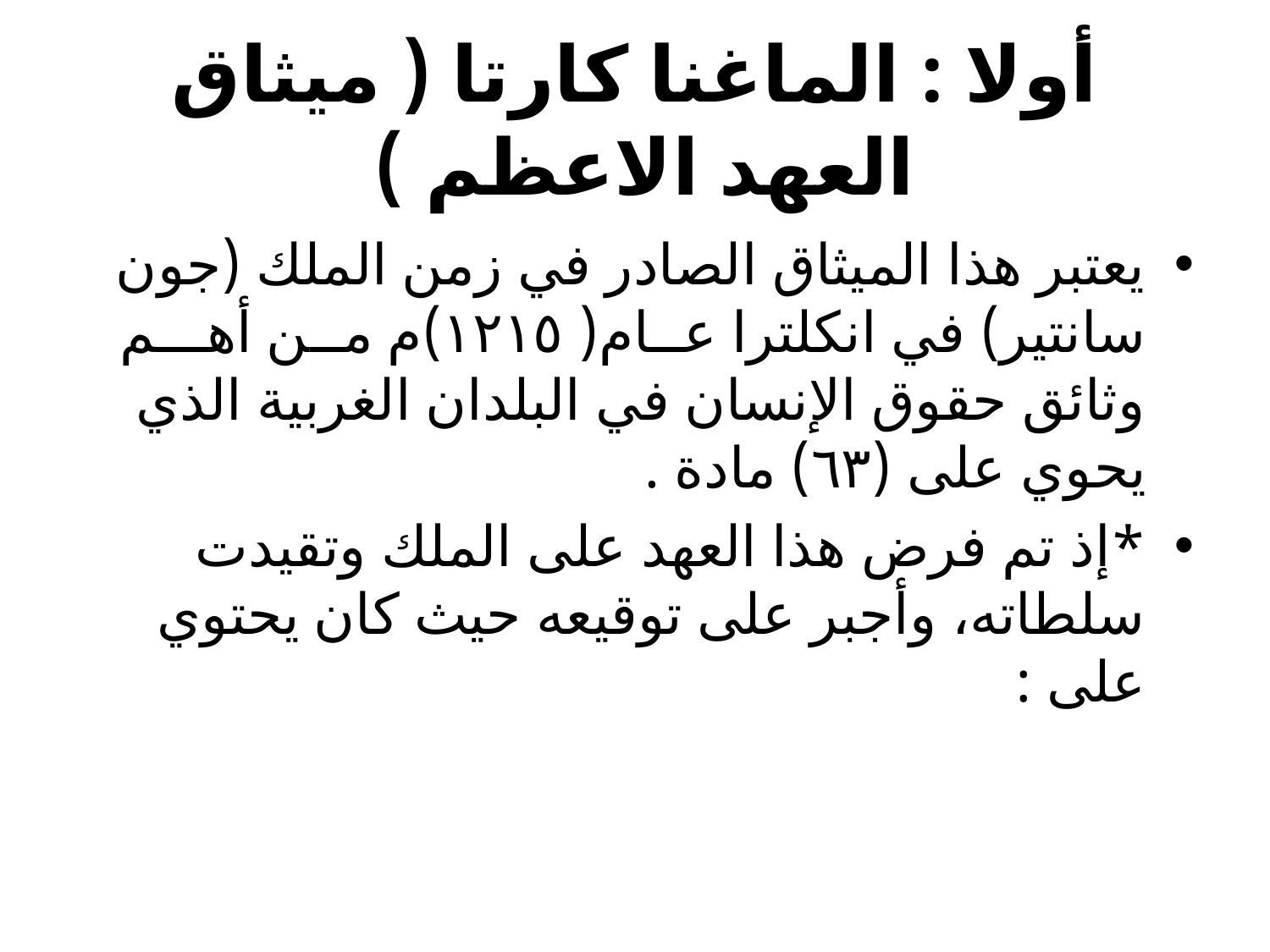

# أولا : الماغنا كارتا ( ميثاق العهد الاعظم )
يعتبر هذا الميثاق الصادر في زمن الملك (جون سانتير) في انكلترا عــام( ١٢١٥)م مــن أهـــم وثائق حقوق الإنسان في البلدان الغربية الذي يحوي على (٦٣) مادة .
*إذ تم فرض هذا العهد على الملك وتقيدت سلطاته، وأجبر على توقيعه حيث كان يحتوي على :